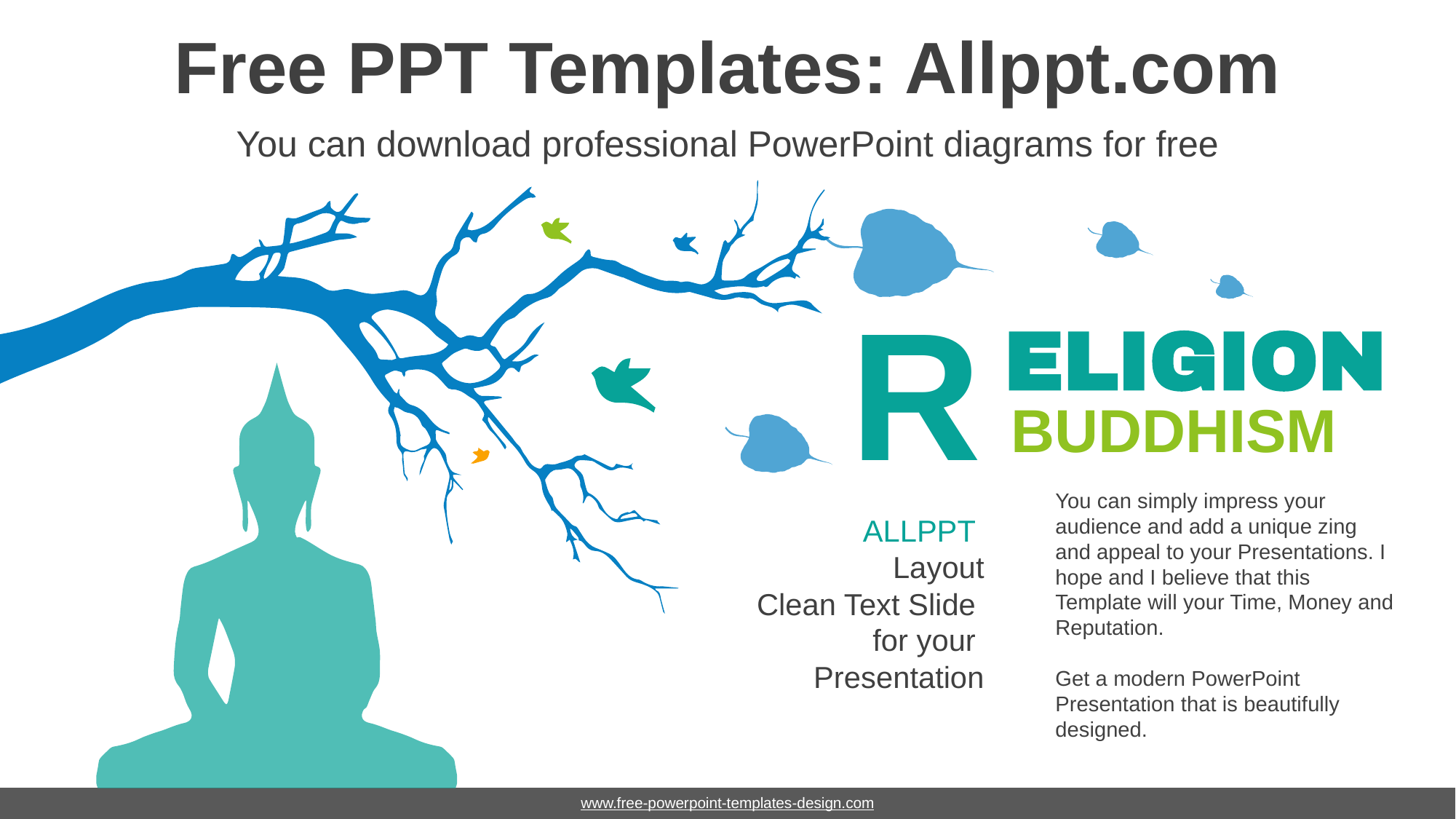

# Free PPT Templates: Allppt.com
You can download professional PowerPoint diagrams for free

R
ELIGION
BUDDHISM

You can simply impress your audience and add a unique zing and appeal to your Presentations. I hope and I believe that this Template will your Time, Money and Reputation.

Get a modern PowerPoint  Presentation that is beautifully designed.
ALLPPT
Layout
Clean Text Slide
for your
Presentation
www.free-powerpoint-templates-design.com